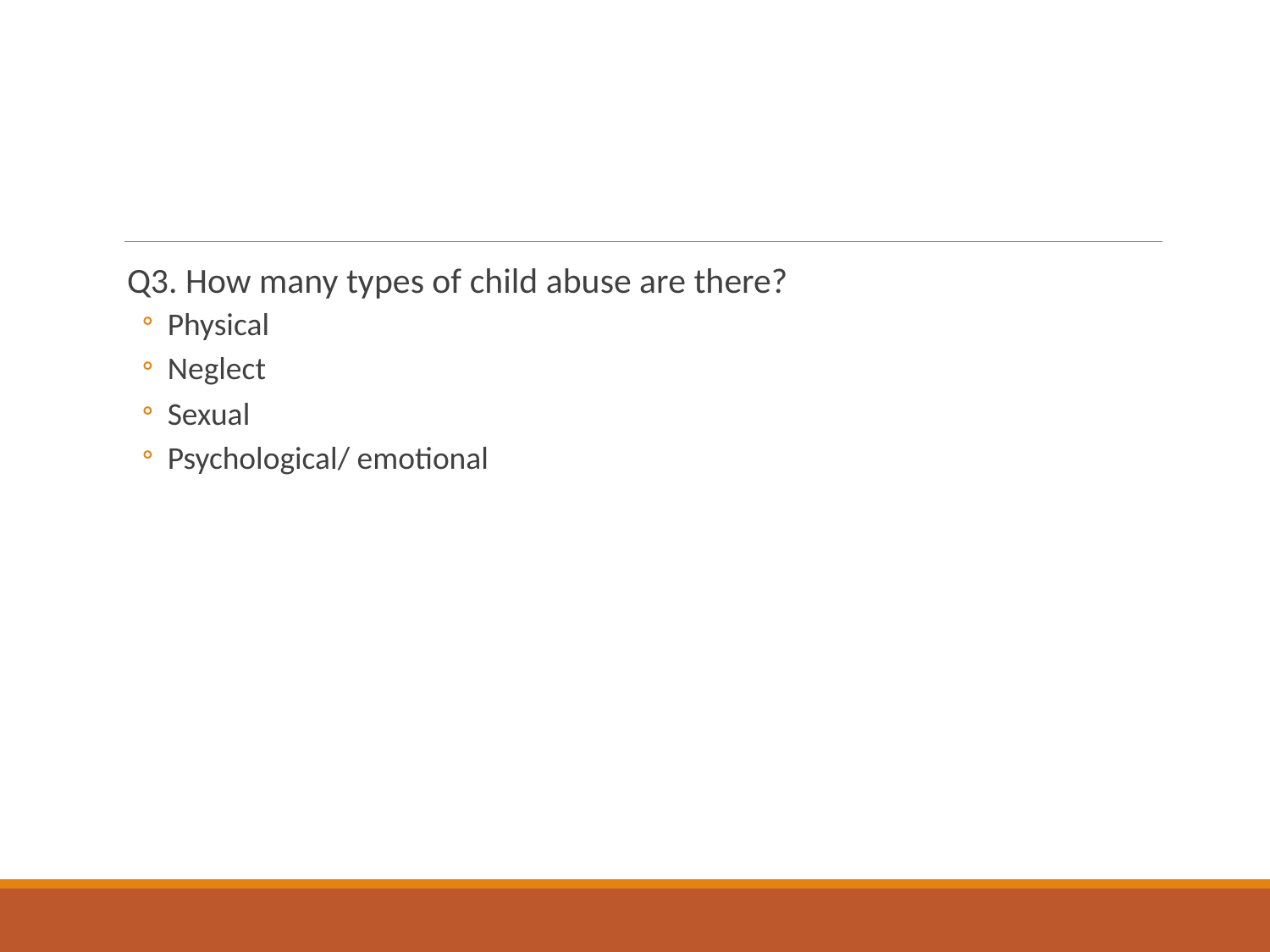

#
Q3. How many types of child abuse are there?
Physical
Neglect
Sexual
Psychological/ emotional